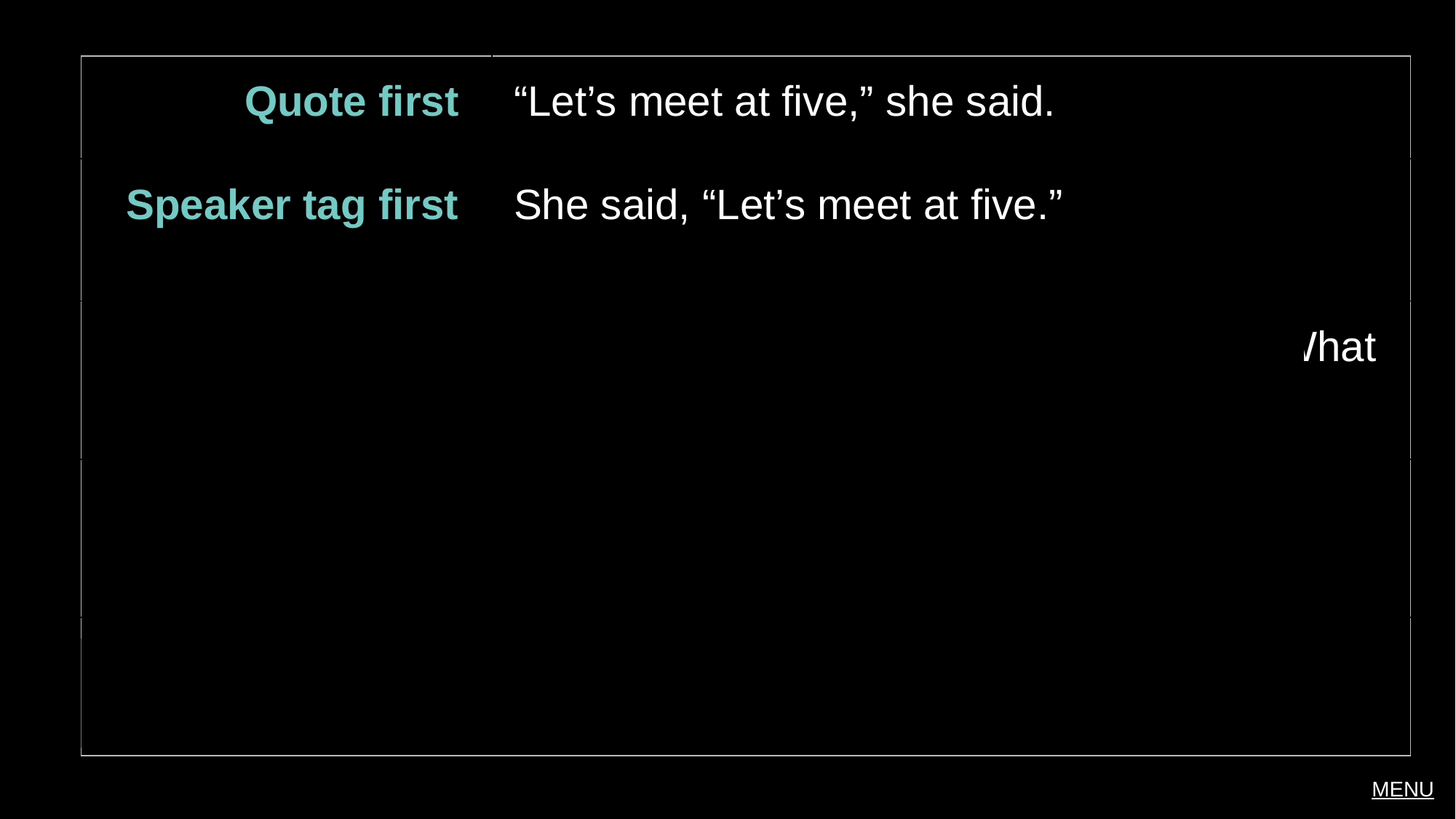

| Quote first | “Let’s meet at five,” she said. |
| --- | --- |
| Speaker tag first | She said, “Let’s meet at five.” |
| Physical gesture | My dad looked up from tying his shoes. "What happened?" |
| Interior monologue | I couldn’t believe it. “Are you kidding?” |
| No speaker tag | “Are you ready?” he asked. “Nope!” |